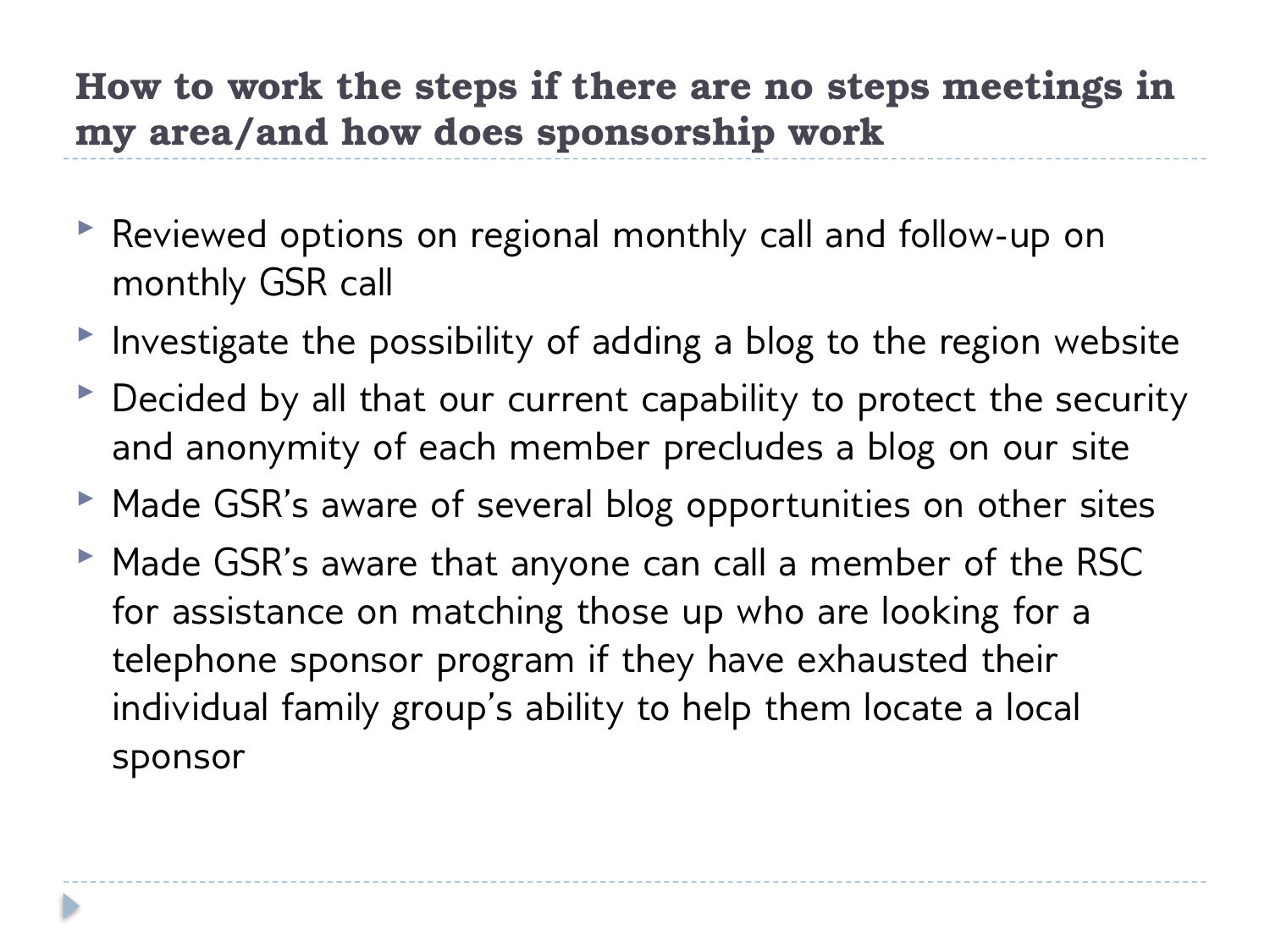

# How to work the steps if there are no steps meetings in  my area/and how does sponsorship work
Reviewed options on regional monthly call and follow-up on monthly GSR call
Investigate the possibility of adding a blog to the region website
Decided by all that our current capability to protect the security and anonymity of each member precludes a blog on our site
Made GSR’s aware of several blog opportunities on other sites
Made GSR’s aware that anyone can call a member of the RSC for assistance on matching those up who are looking for a telephone sponsor program if they have exhausted their individual family group’s ability to help them locate a local sponsor